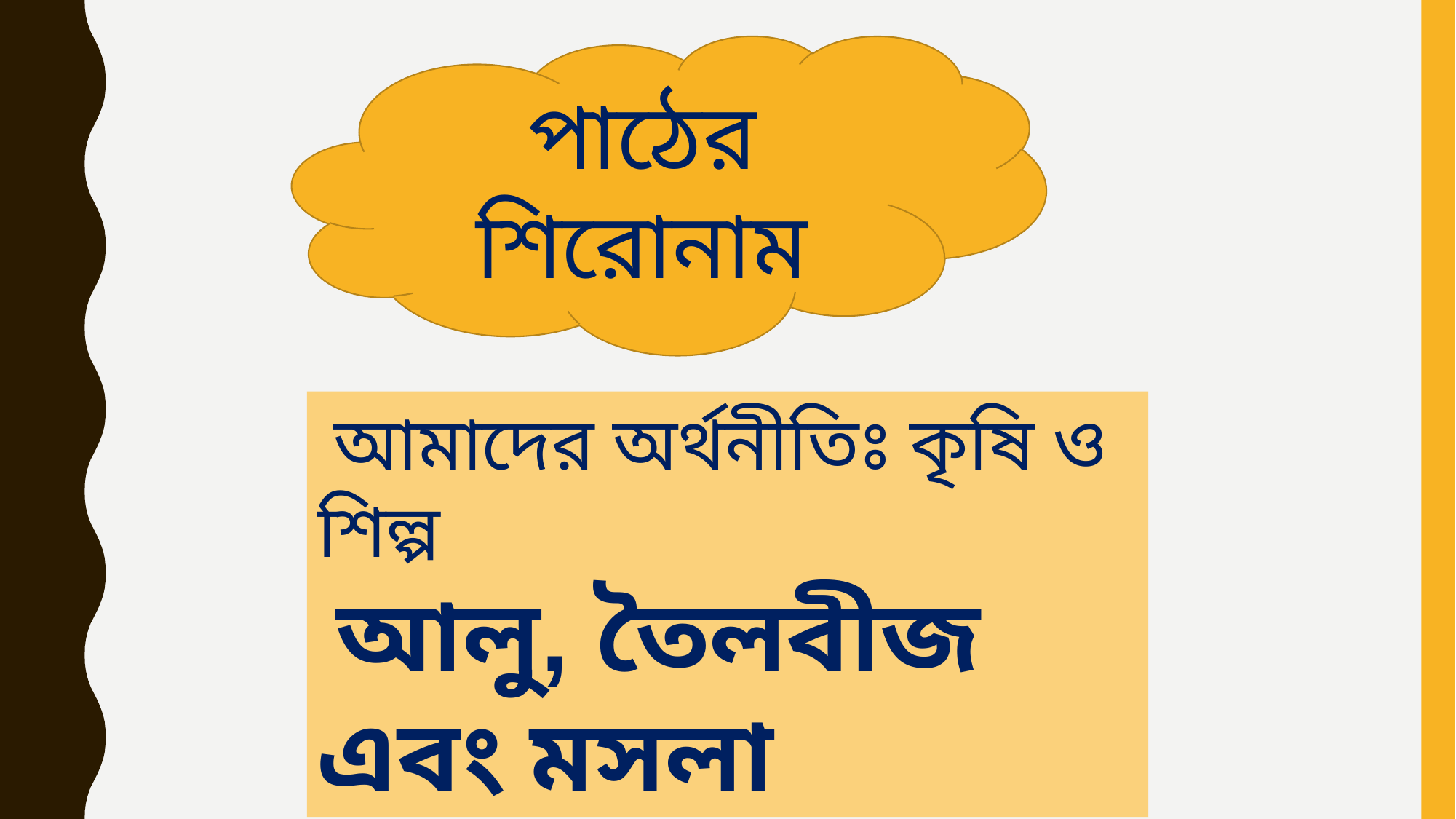

পাঠের শিরোনাম
 আমাদের অর্থনীতিঃ কৃষি ও শিল্প
 আলু, তৈলবীজ এবং মসলা